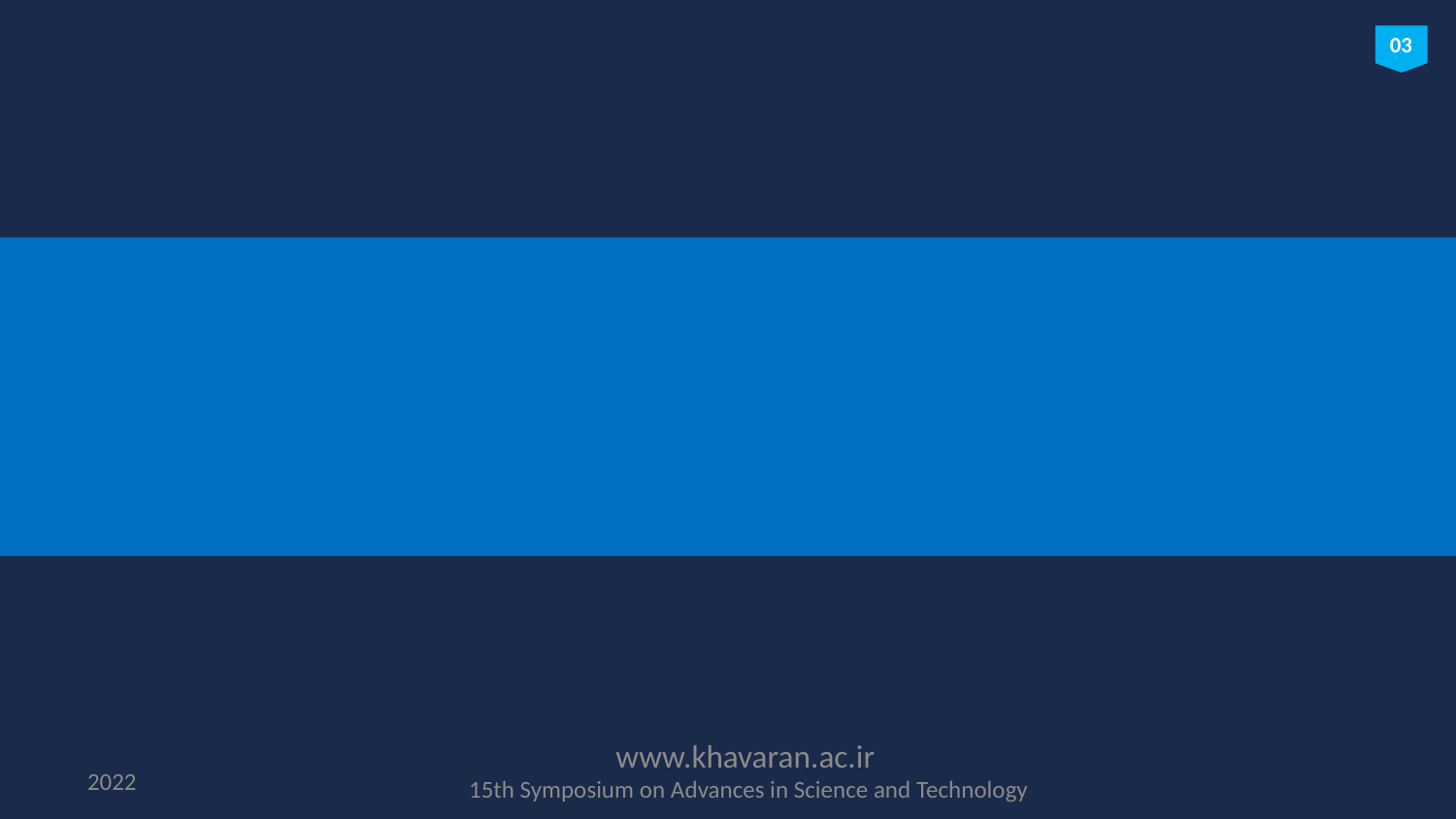

03
#

www.khavaran.ac.ir
 15th Symposium on Advances in Science and Technology
2022